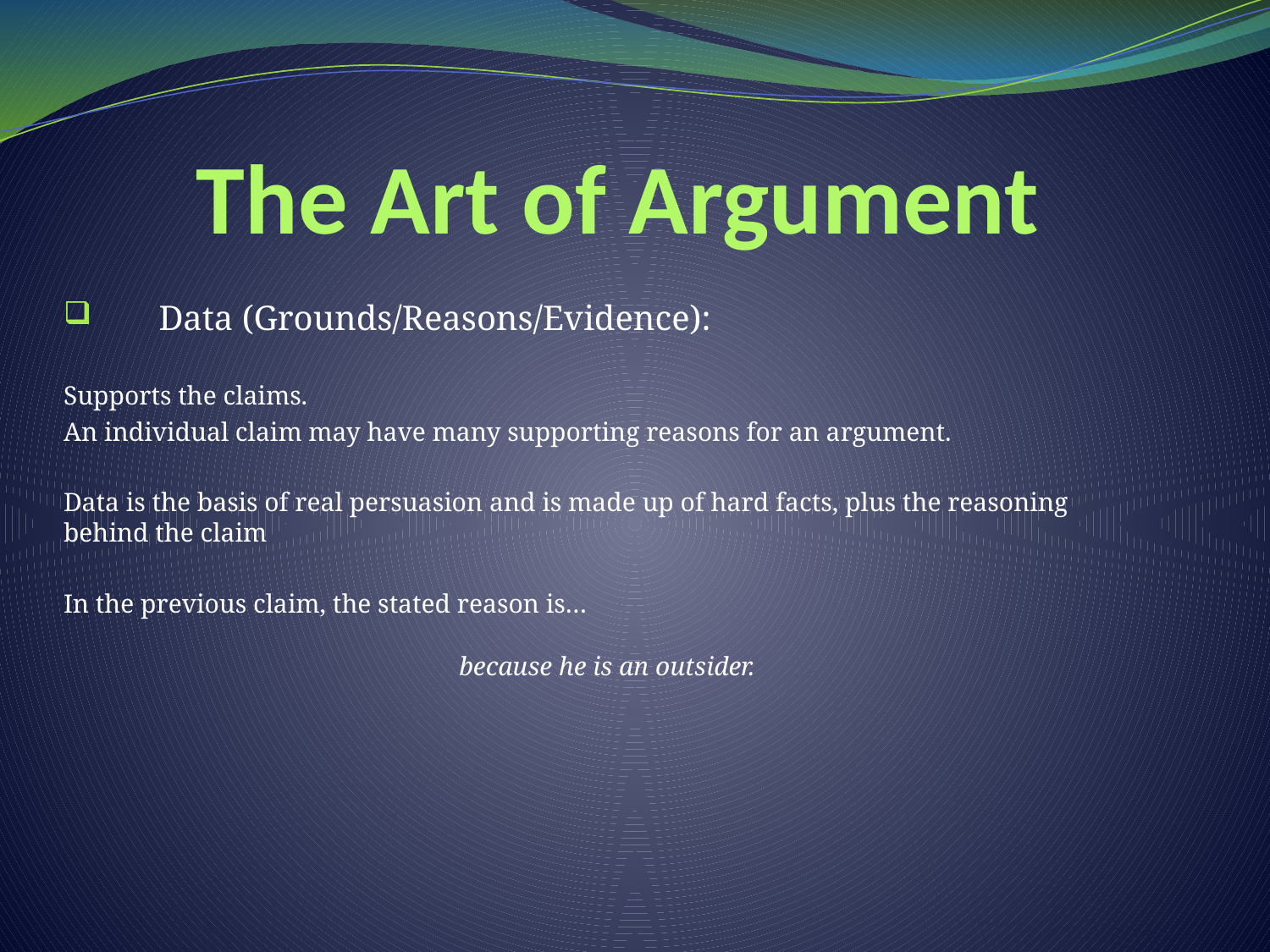

# The Art of Argument

Data (Grounds/Reasons/Evidence):

Supports the claims.
An individual claim may have many supporting reasons for an argument.

Data is the basis of real persuasion and is made up of hard facts, plus the reasoning behind the claim

In the previous claim, the stated reason is…

because he is an outsider.